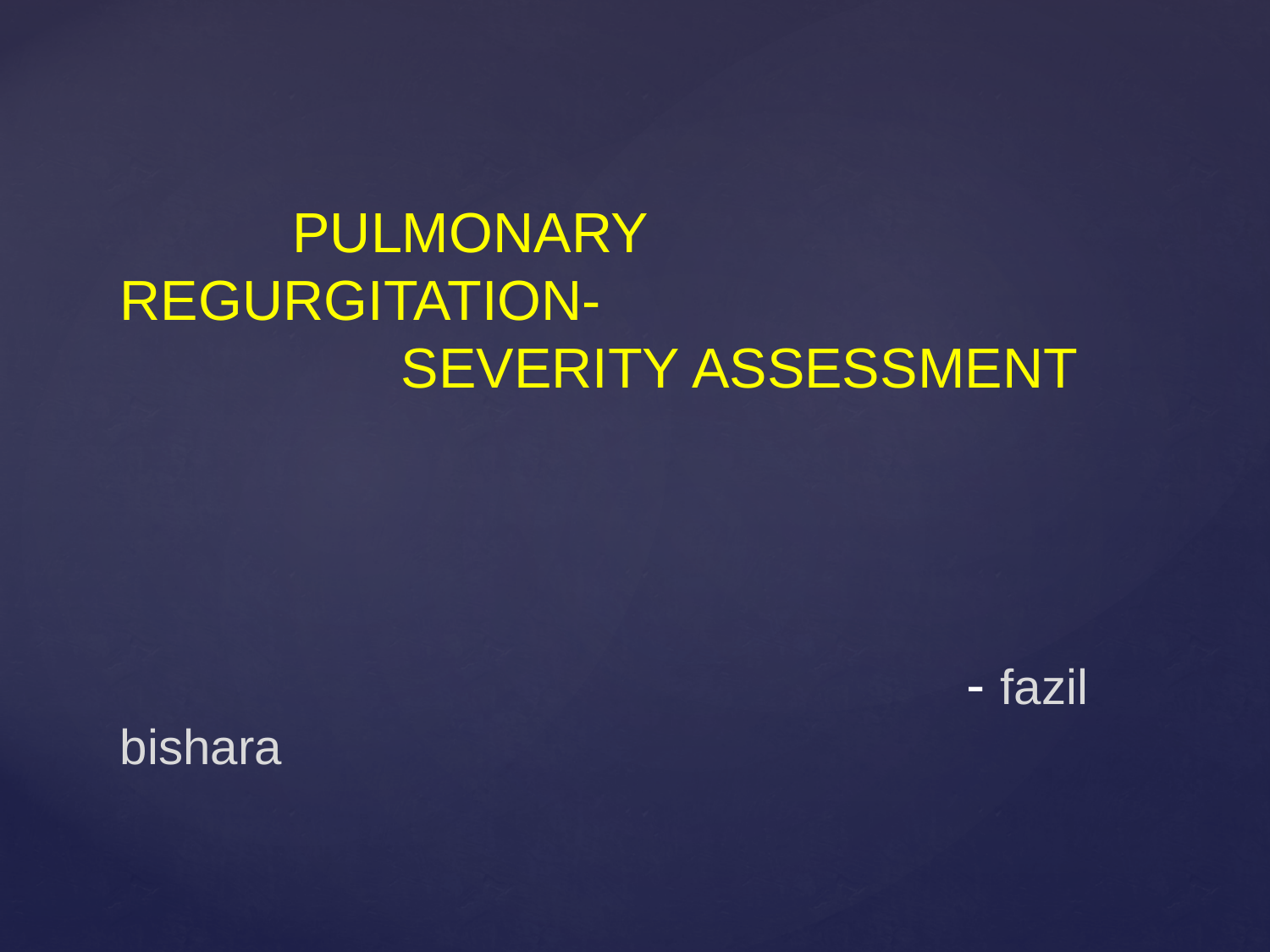

PULMONARY REGURGITATION-
                  SEVERITY ASSESSMENT

                                                      - fazil bishara